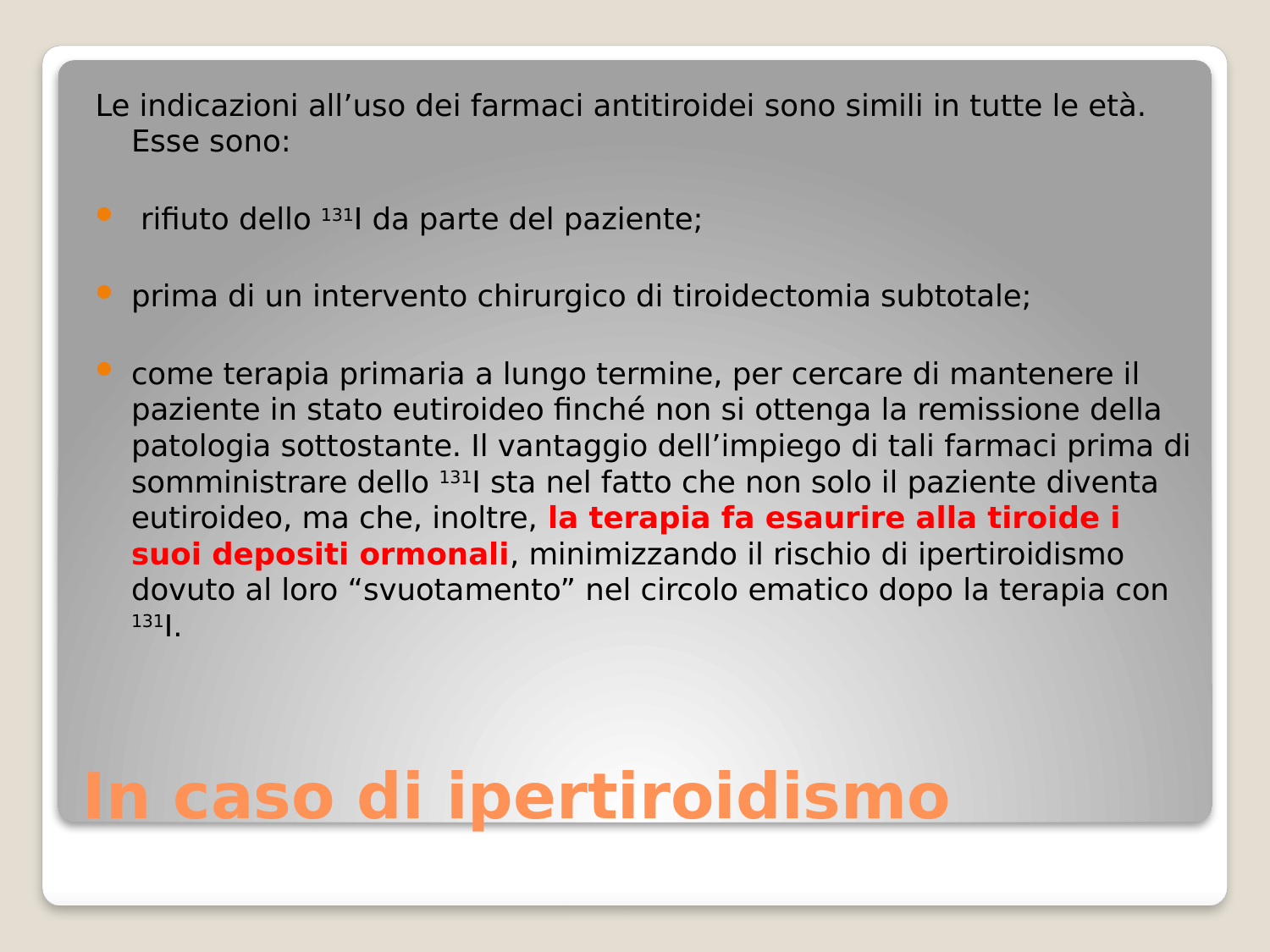

Le indicazioni all’uso dei farmaci antitiroidei sono simili in tutte le età. Esse sono:

 rifiuto dello 131I da parte del paziente;

prima di un intervento chirurgico di tiroidectomia subtotale;

come terapia primaria a lungo termine, per cercare di mantenere il paziente in stato eutiroideo finché non si ottenga la remissione della patologia sottostante. Il vantaggio dell’impiego di tali farmaci prima di somministrare dello 131I sta nel fatto che non solo il paziente diventa eutiroideo, ma che, inoltre, la terapia fa esaurire alla tiroide i suoi depositi ormonali, minimizzando il rischio di ipertiroidismo dovuto al loro “svuotamento” nel circolo ematico dopo la terapia con 131I.
# In caso di ipertiroidismo